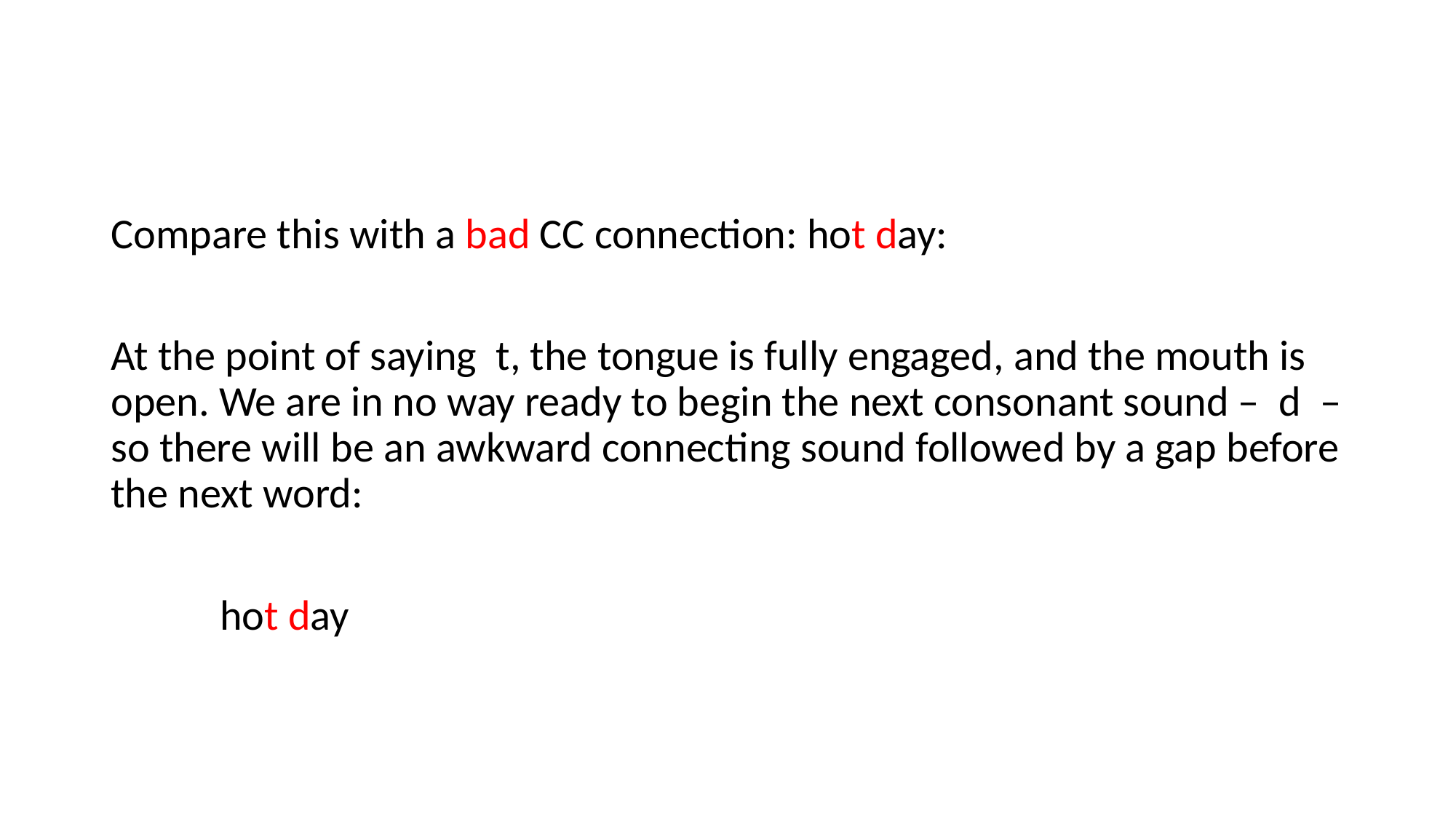

Compare this with a bad CC connection: hot day:

At the point of saying  t, the tongue is fully engaged, and the mouth is open. We are in no way ready to begin the next consonant sound –  d  – so there will be an awkward connecting sound followed by a gap before the next word:

	hot day